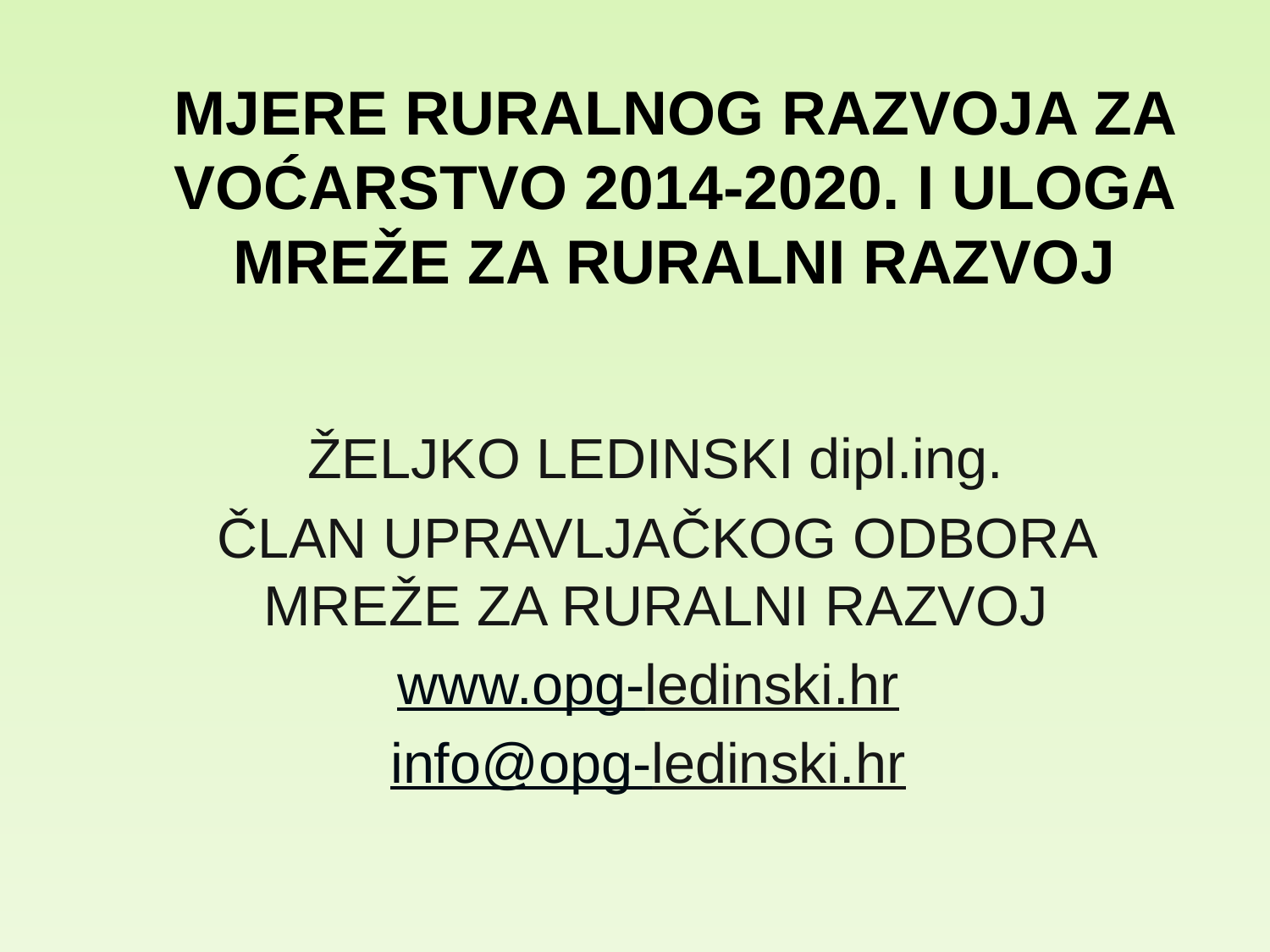

# MJERE RURALNOG RAZVOJA ZA VOĆARSTVO 2014-2020. I ULOGA MREŽE ZA RURALNI RAZVOJ
ŽELJKO LEDINSKI dipl.ing.
ČLAN UPRAVLJAČKOG ODBORA MREŽE ZA RURALNI RAZVOJ
www.opg-ledinski.hr
info@opg-ledinski.hr